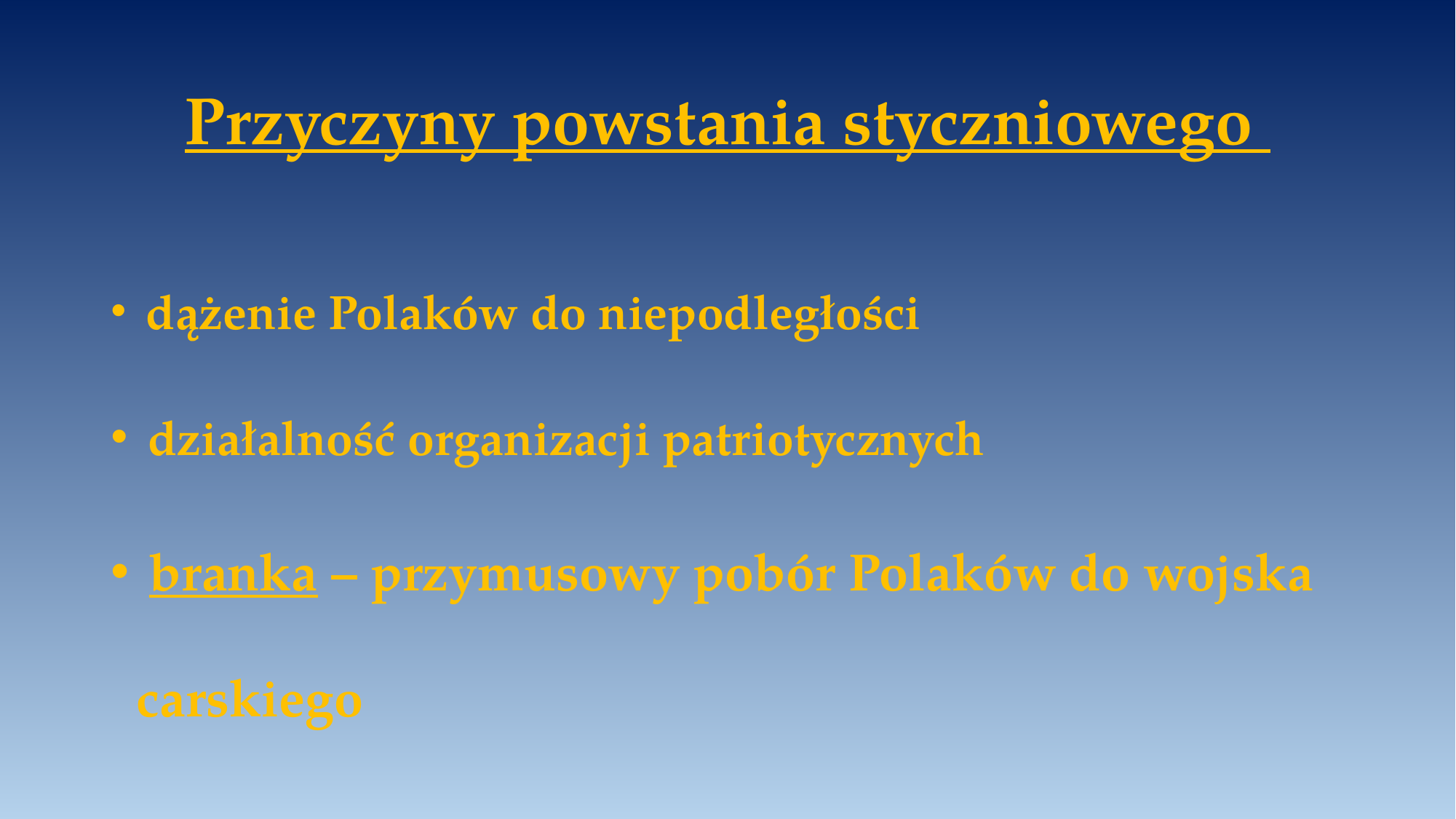

# Przyczyny powstania styczniowego
 dążenie Polaków do niepodległości
 działalność organizacji patriotycznych
 branka – przymusowy pobór Polaków do wojska carskiego